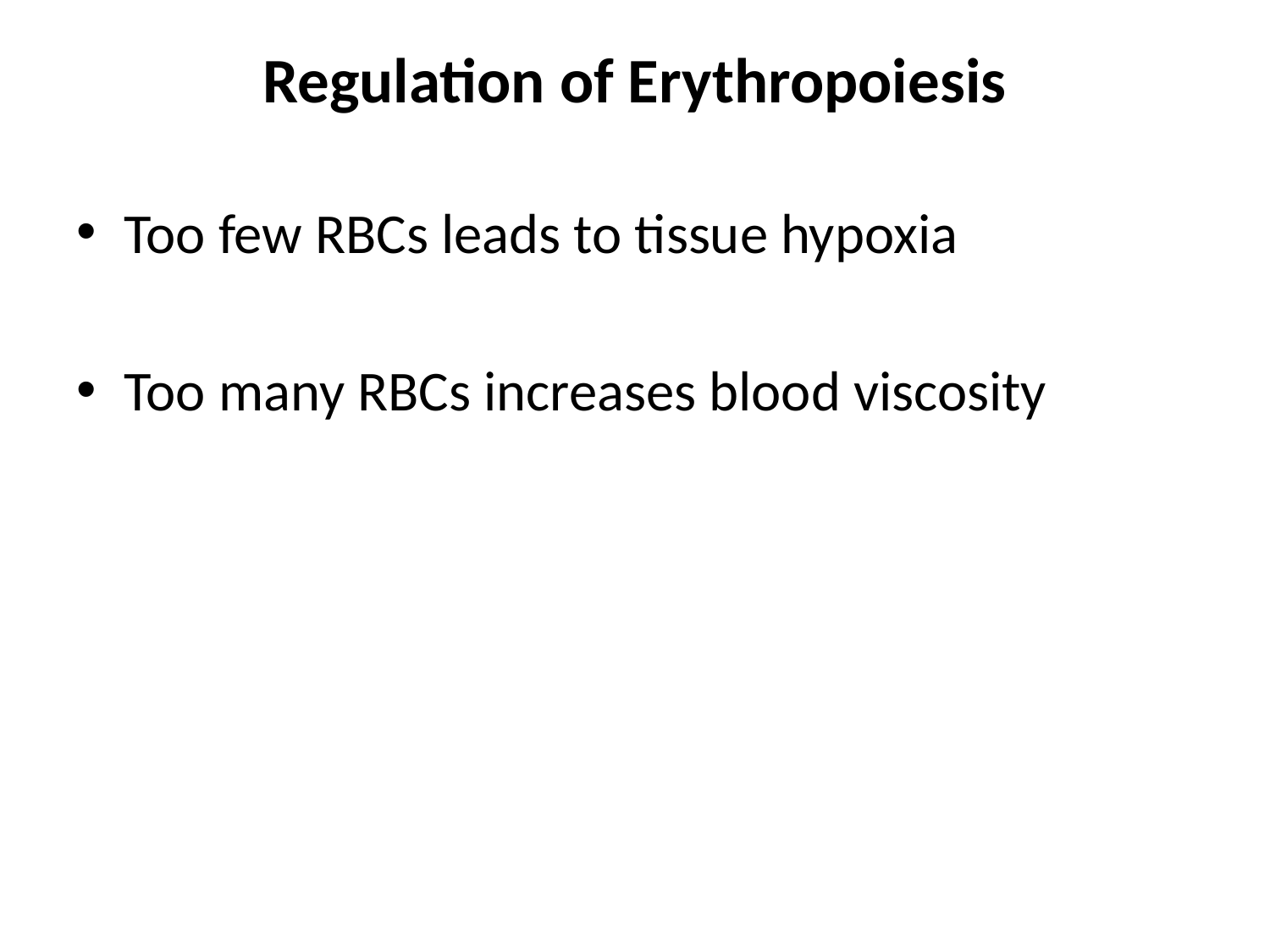

Regulation of Erythropoiesis
Too few RBCs leads to tissue hypoxia

Too many RBCs increases blood viscosity